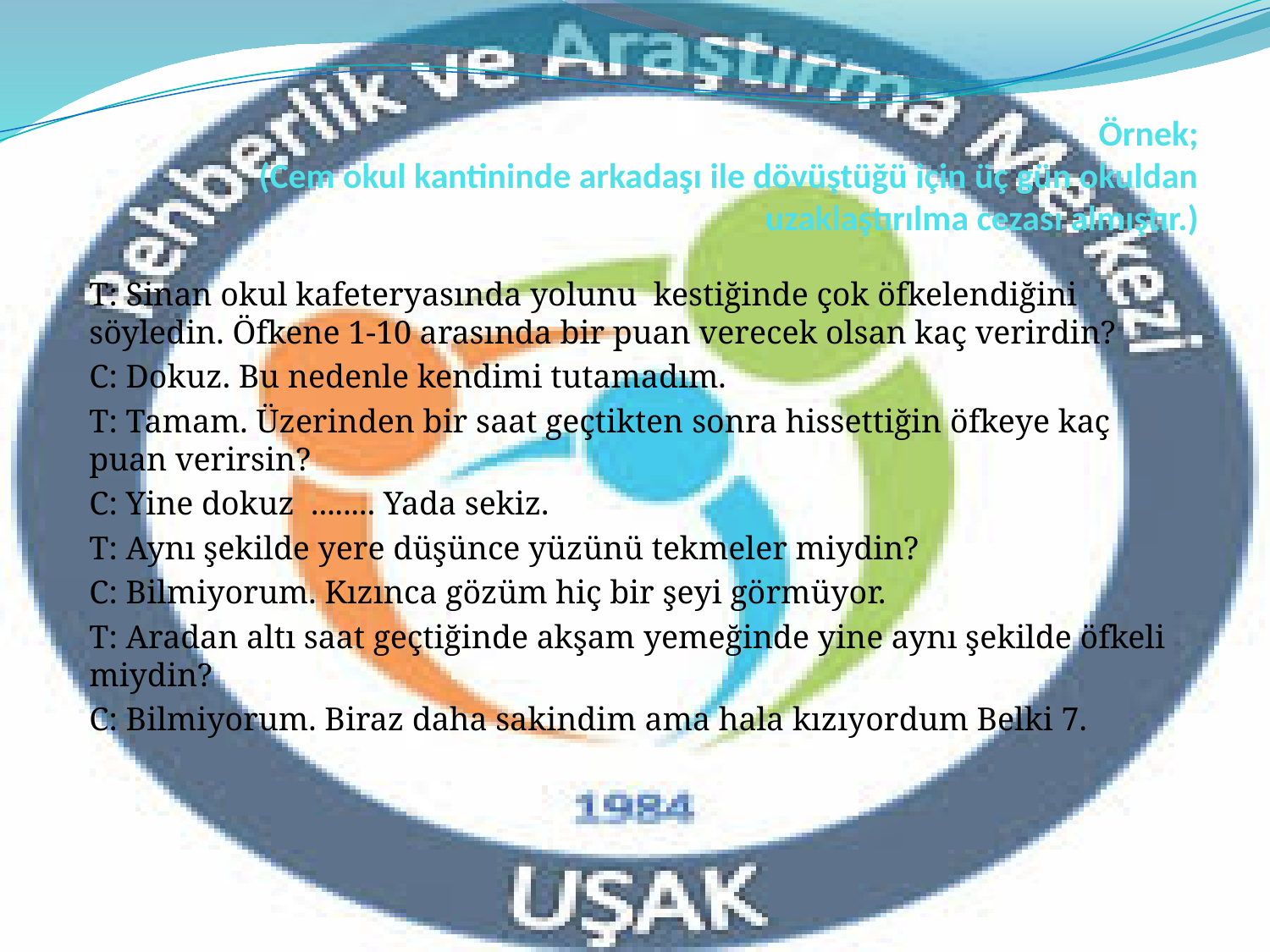

# Örnek; (Cem okul kantininde arkadaşı ile dövüştüğü için üç gün okuldan uzaklaştırılma cezası almıştır.)
T: Sinan okul kafeteryasında yolunu  kestiğinde çok öfkelendiğini söyledin. Öfkene 1-10 arasında bir puan verecek olsan kaç verirdin?
C: Dokuz. Bu nedenle kendimi tutamadım.
T: Tamam. Üzerinden bir saat geçtikten sonra hissettiğin öfkeye kaç puan verirsin?
C: Yine dokuz  ........ Yada sekiz.
T: Aynı şekilde yere düşünce yüzünü tekmeler miydin?
C: Bilmiyorum. Kızınca gözüm hiç bir şeyi görmüyor.
T: Aradan altı saat geçtiğinde akşam yemeğinde yine aynı şekilde öfkeli miydin?
C: Bilmiyorum. Biraz daha sakindim ama hala kızıyordum Belki 7.